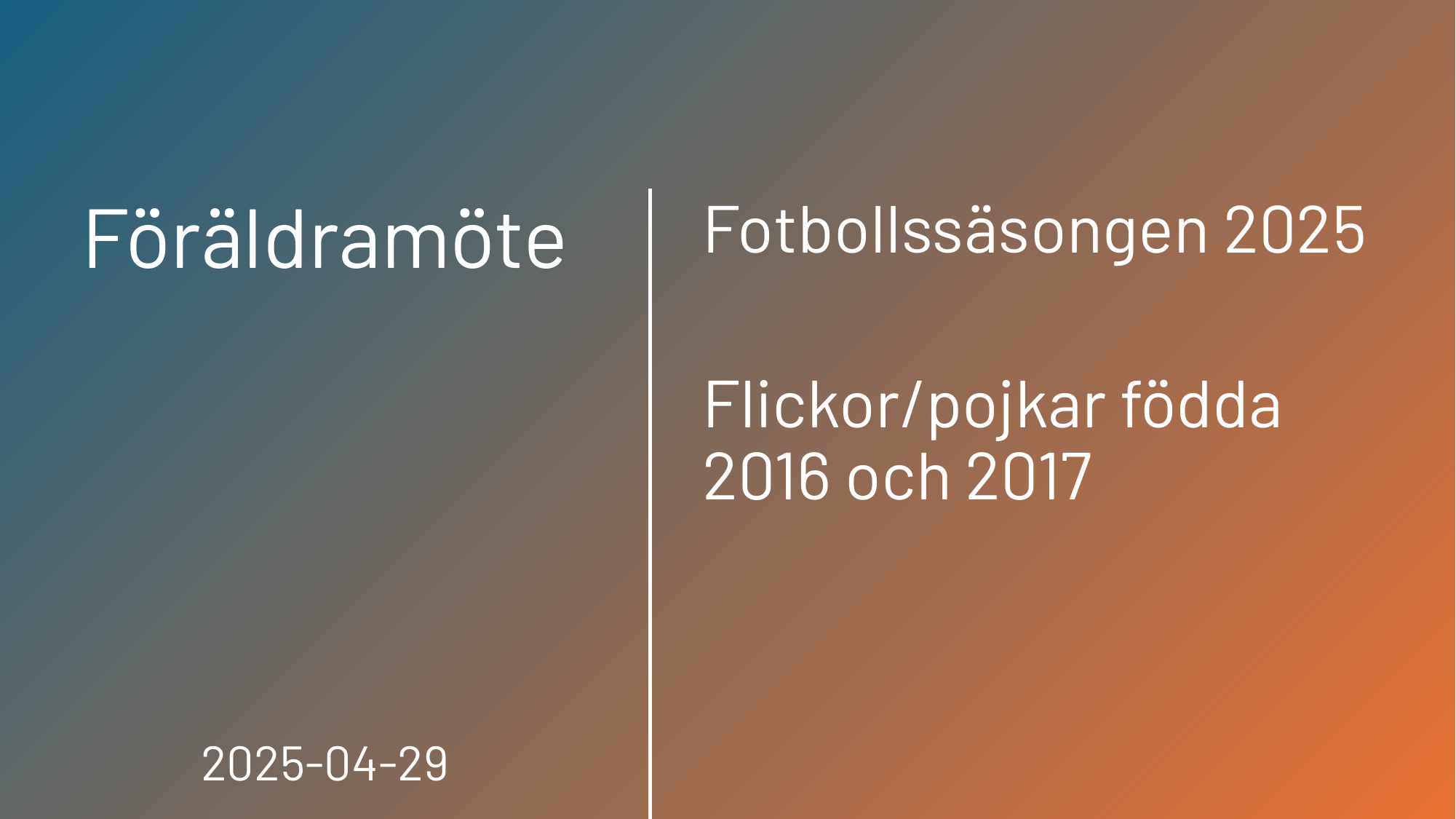

Fotbollssäsongen 2025

Flickor/pojkar födda 2016 och 2017
# Föräldramöte 2025-04-29